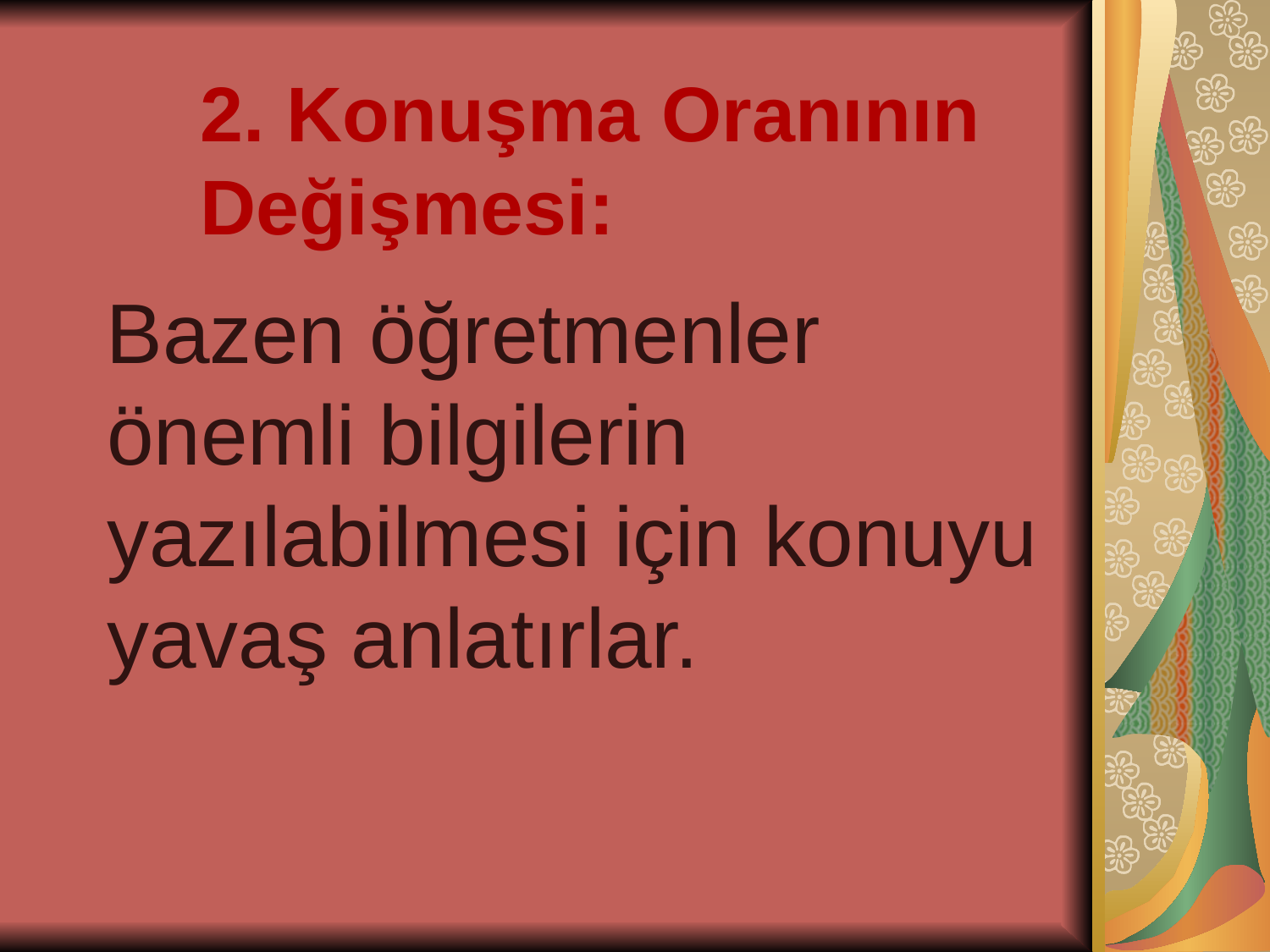

# 2. Konuşma Oranının Değişmesi:
  Bazen öğretmenler önemli bilgilerin yazılabilmesi için konuyu yavaş anlatırlar.